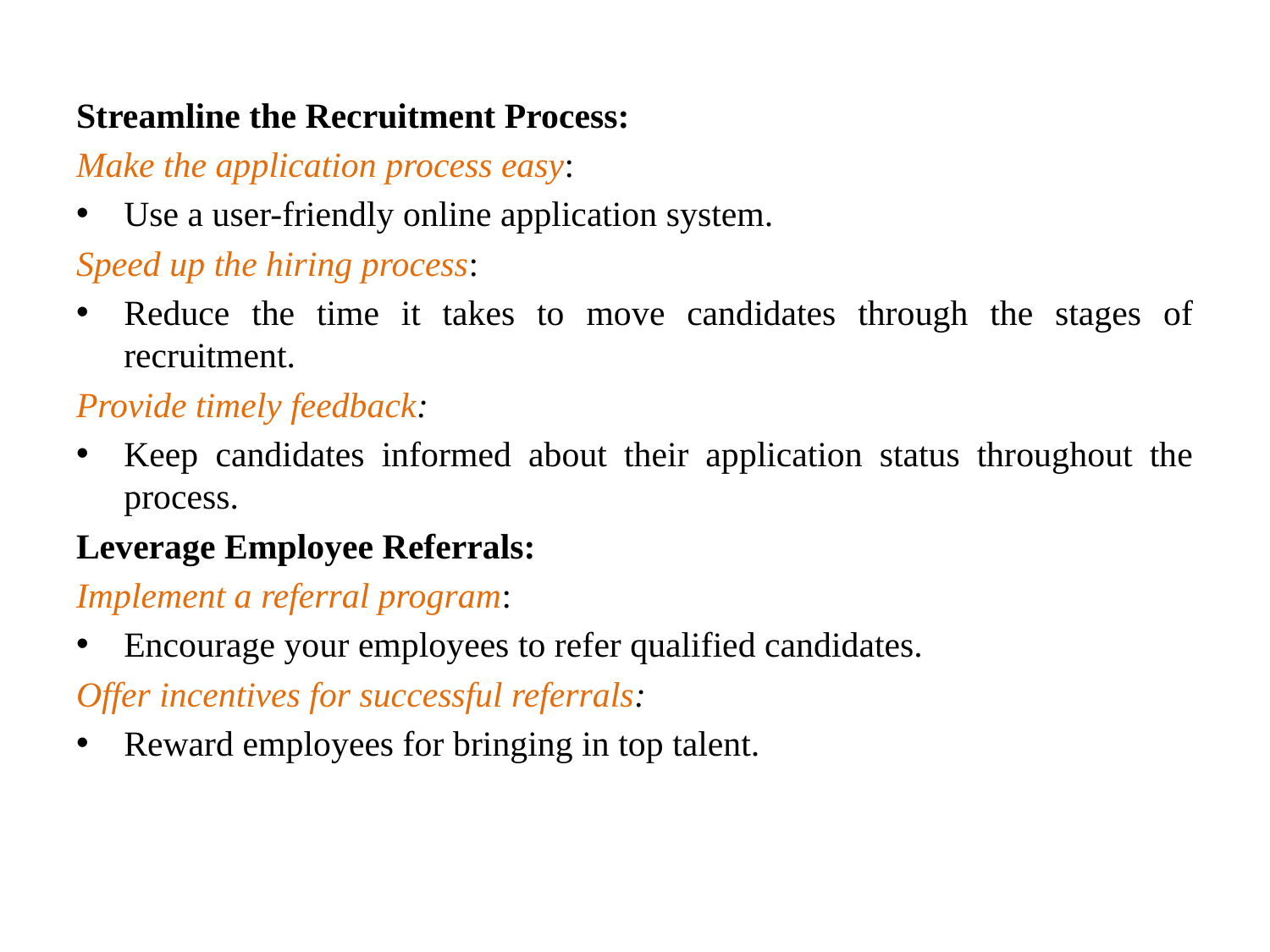

Streamline the Recruitment Process:
Make the application process easy:
Use a user-friendly online application system.
Speed up the hiring process:
Reduce the time it takes to move candidates through the stages of recruitment.
Provide timely feedback:
Keep candidates informed about their application status throughout the process.
Leverage Employee Referrals:
Implement a referral program:
Encourage your employees to refer qualified candidates.
Offer incentives for successful referrals:
Reward employees for bringing in top talent.